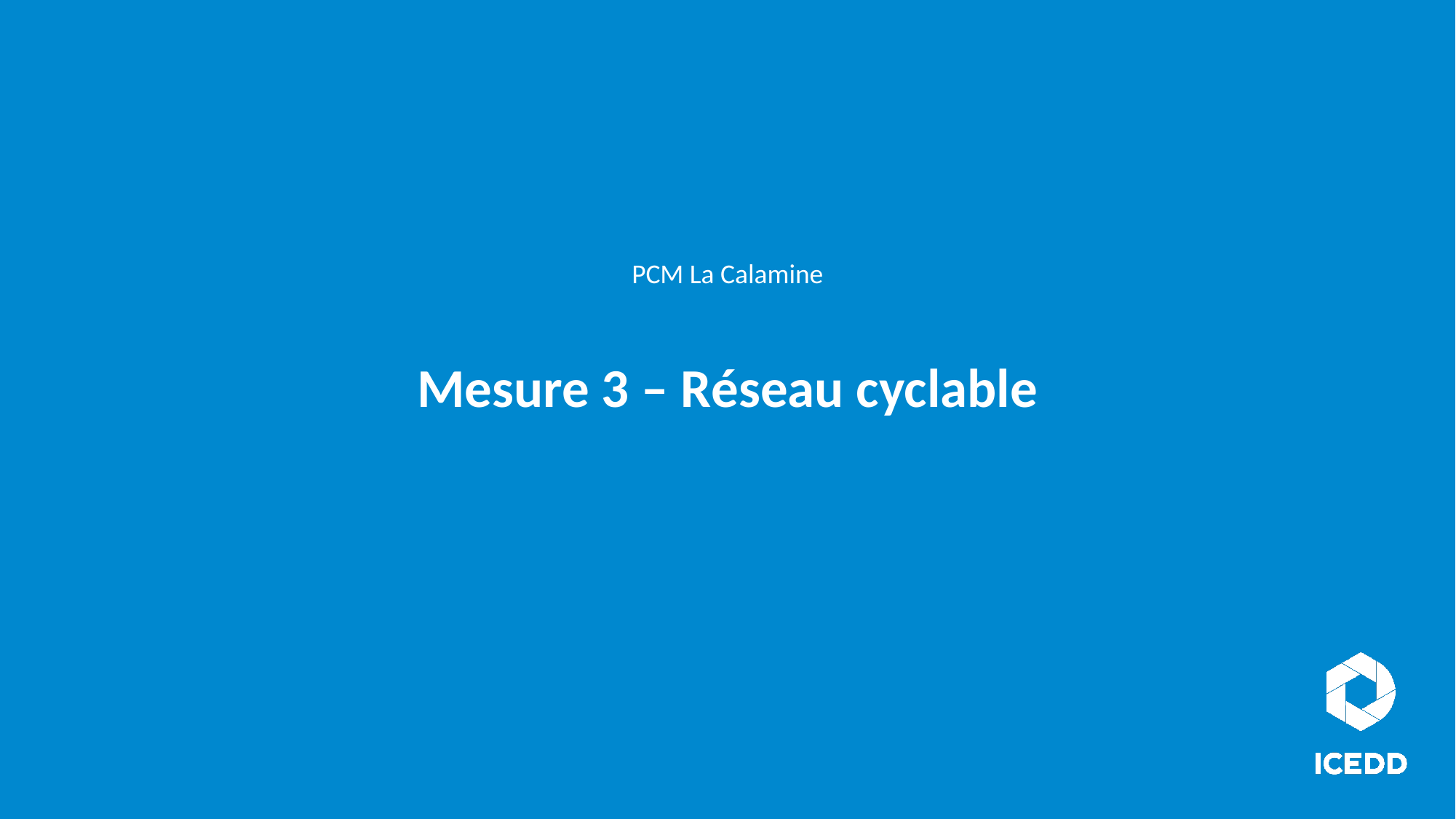

PCM La Calamine
Mesure 3 – Réseau cyclable